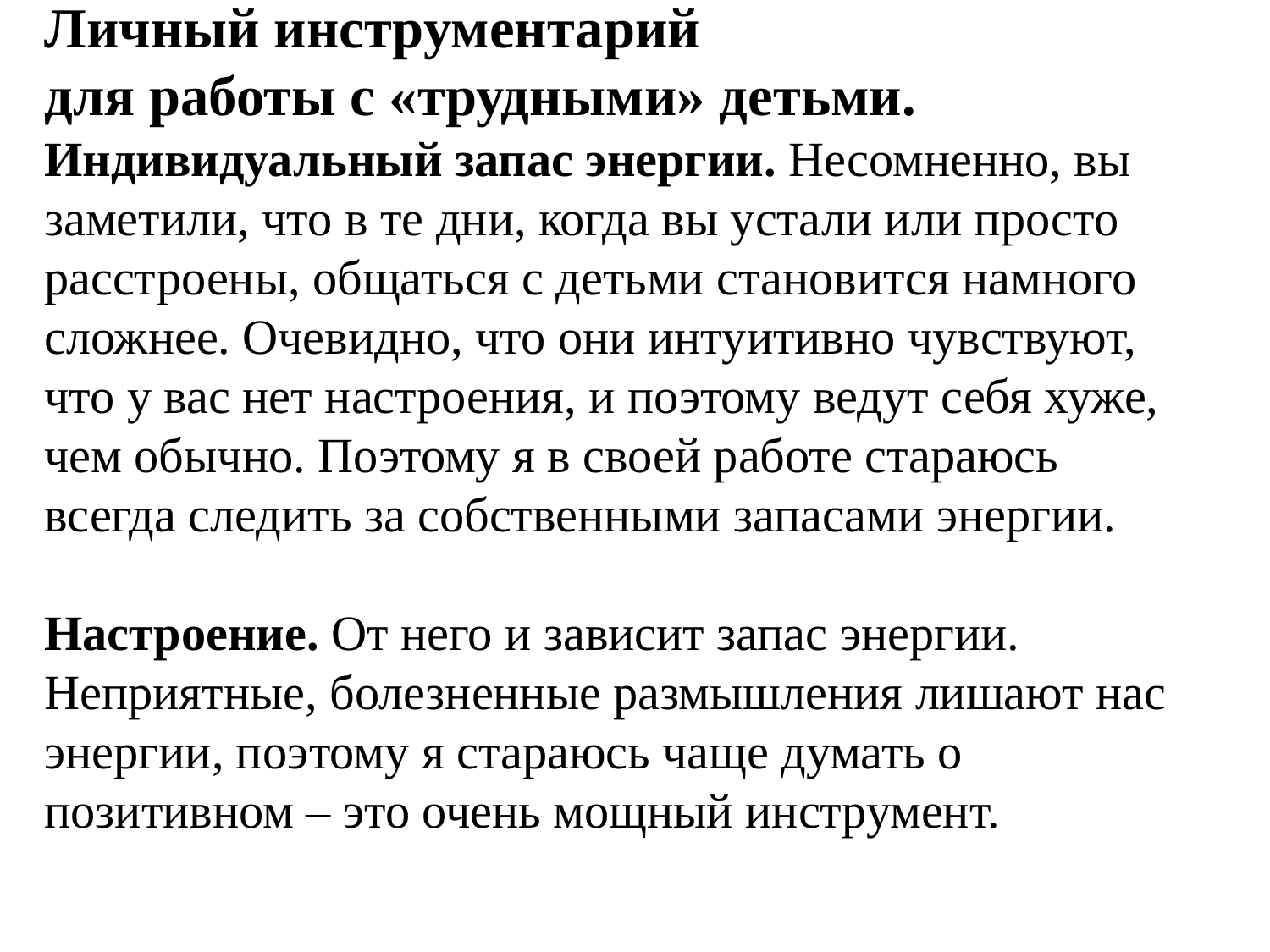

# Личный инструментарий для работы с «трудными» детьми. Индивидуальный запас энергии. Несомненно, вы заметили, что в те дни, когда вы устали или просто расстроены, общаться с детьми становится намного сложнее. Очевидно, что они интуитивно чувствуют, что у вас нет настроения, и поэтому ведут себя хуже, чем обычно. Поэтому я в своей работе стараюсь всегда следить за собственными запасами энергии. Настроение. От него и зависит запас энергии. Неприятные, болезненные размышления лишают нас энергии, поэтому я стараюсь чаще думать о позитивном – это очень мощный инструмент.